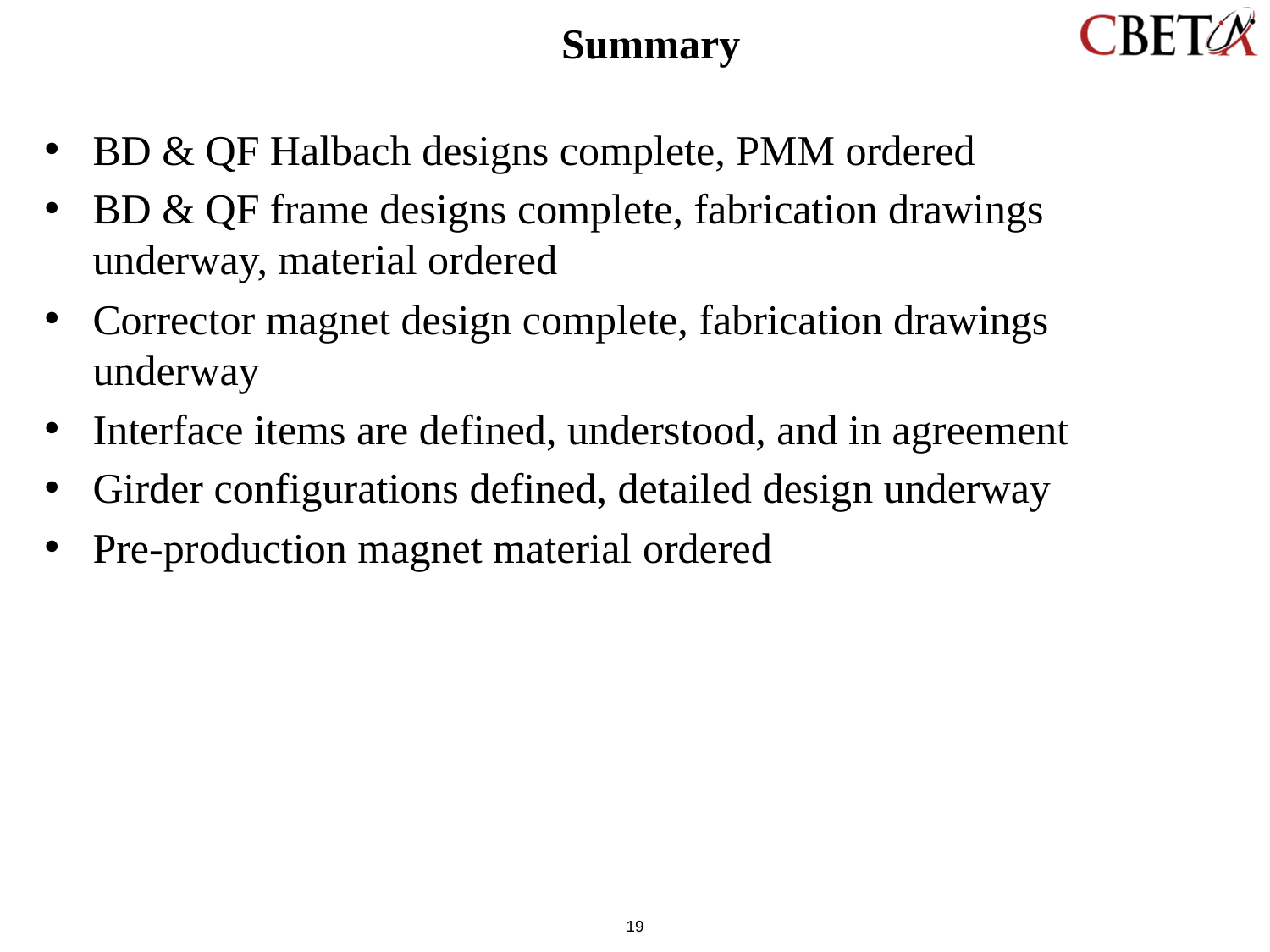

# Summary
BD & QF Halbach designs complete, PMM ordered
BD & QF frame designs complete, fabrication drawings underway, material ordered
Corrector magnet design complete, fabrication drawings underway
Interface items are defined, understood, and in agreement
Girder configurations defined, detailed design underway
Pre-production magnet material ordered

19